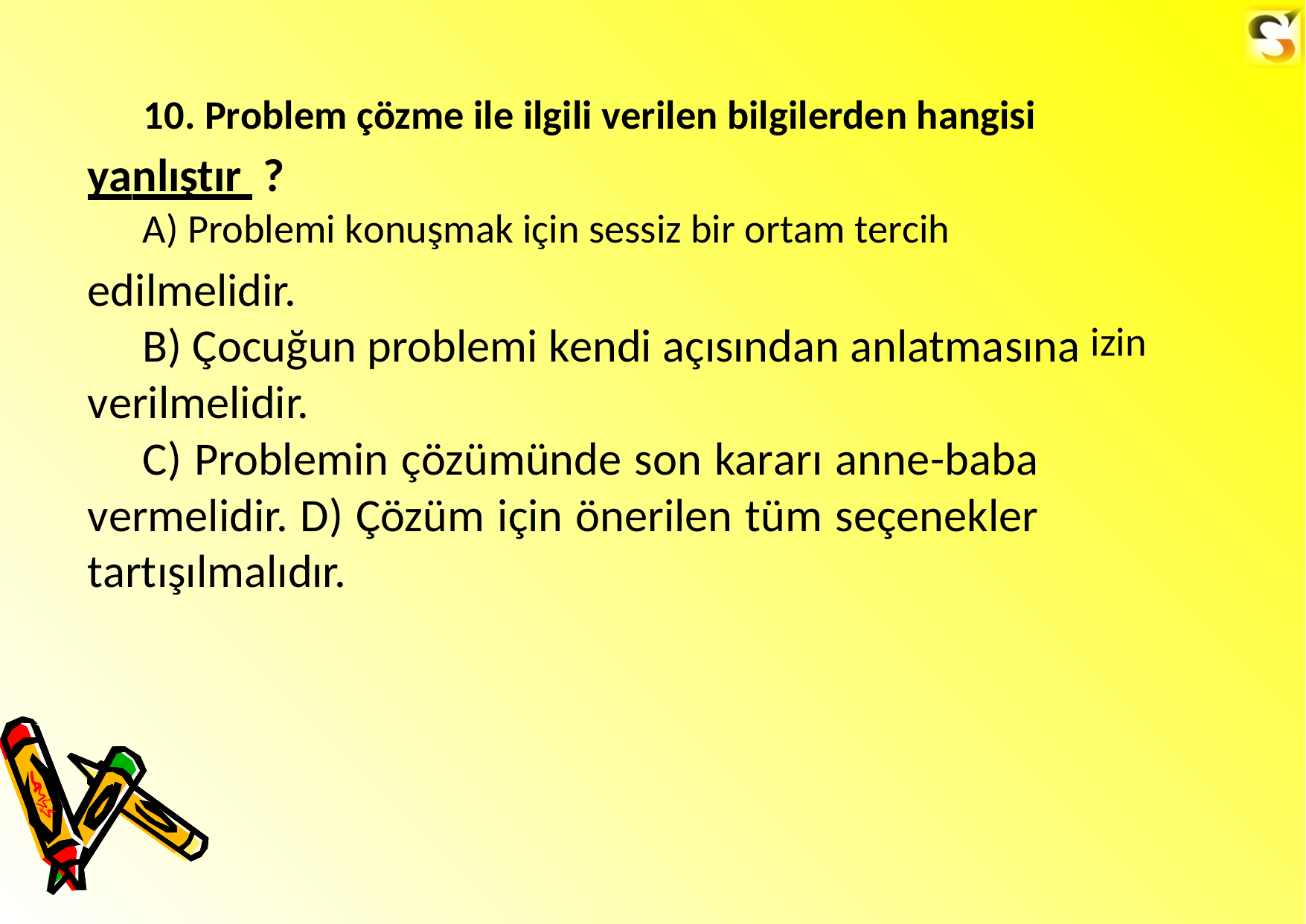

10. Problem çözme ile ilgili verilen bilgilerden hangisi
yanlıştır  ?

A) Problemi konuşmak için sessiz bir ortam tercih
edilmelidir.
B) Çocuğun problemi kendi açısından anlatmasına verilmelidir.
C) Problemin çözümünde son kararı anne-baba vermelidir. D) Çözüm için önerilen tüm seçenekler tartışılmalıdır.
izin